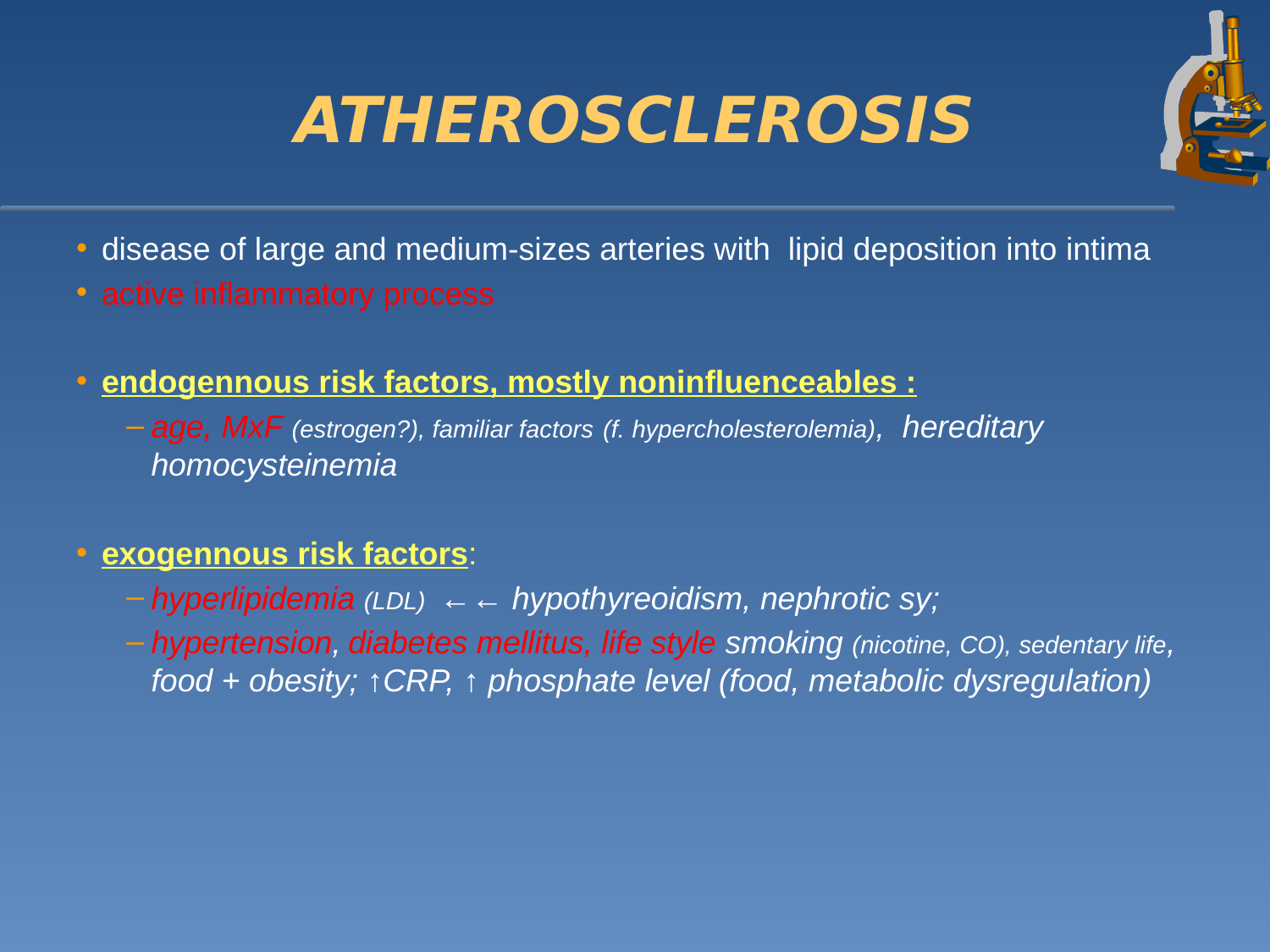

# ATHEROSCLEROSIS
disease of large and medium-sizes arteries with  lipid deposition into intima
active inflammatory process

endogennous risk factors, mostly noninfluenceables :
age, MxF (estrogen?), familiar factors (f. hypercholesterolemia),  hereditary homocysteinemia

exogennous risk factors:
hyperlipidemia (LDL)  ←← hypothyreoidism, nephrotic sy;
hypertension, diabetes mellitus, life style smoking (nicotine, CO), sedentary life, food + obesity; ↑CRP, ↑ phosphate level (food, metabolic dysregulation)